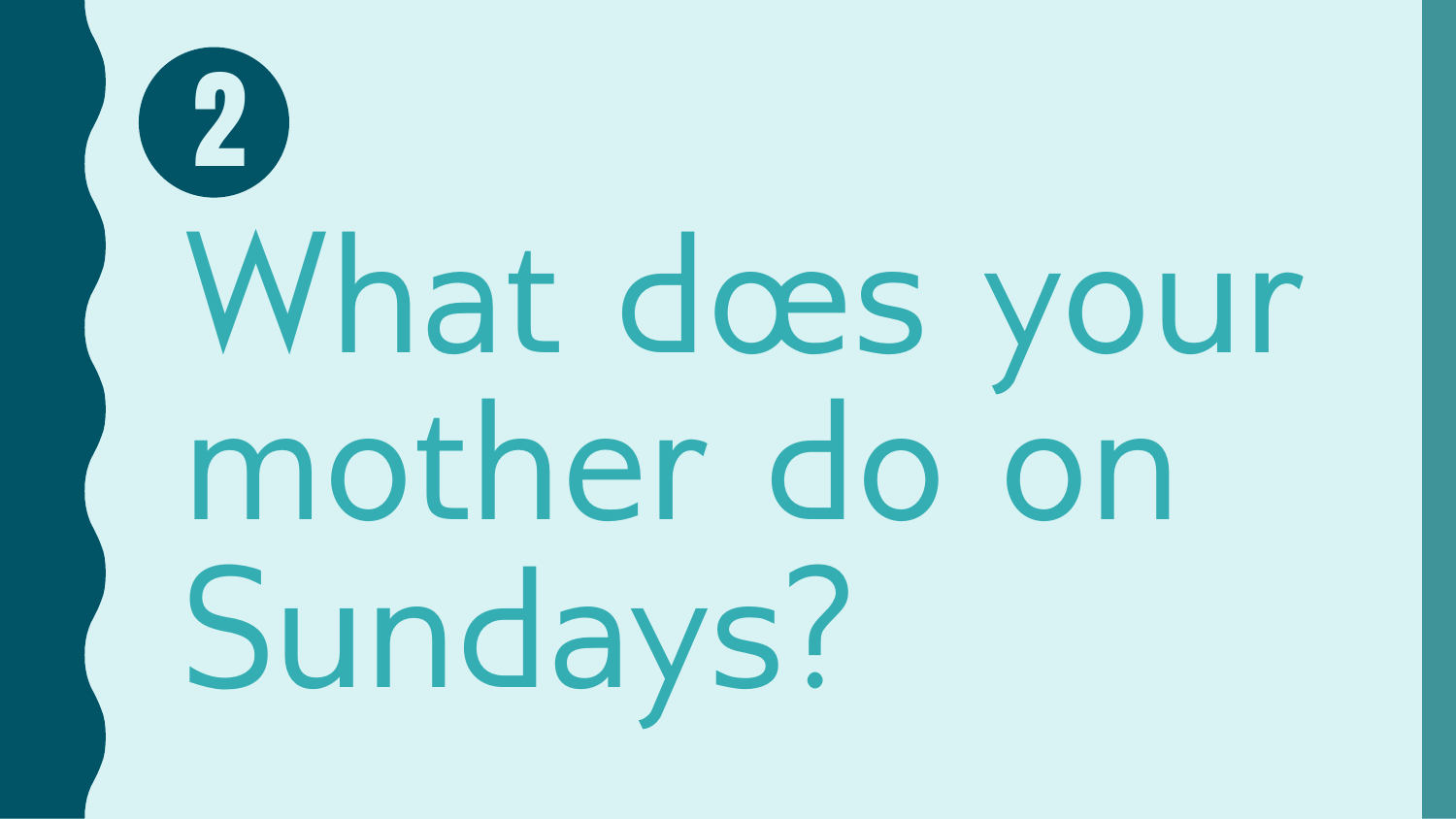

2
What does your mother do on Sundays?